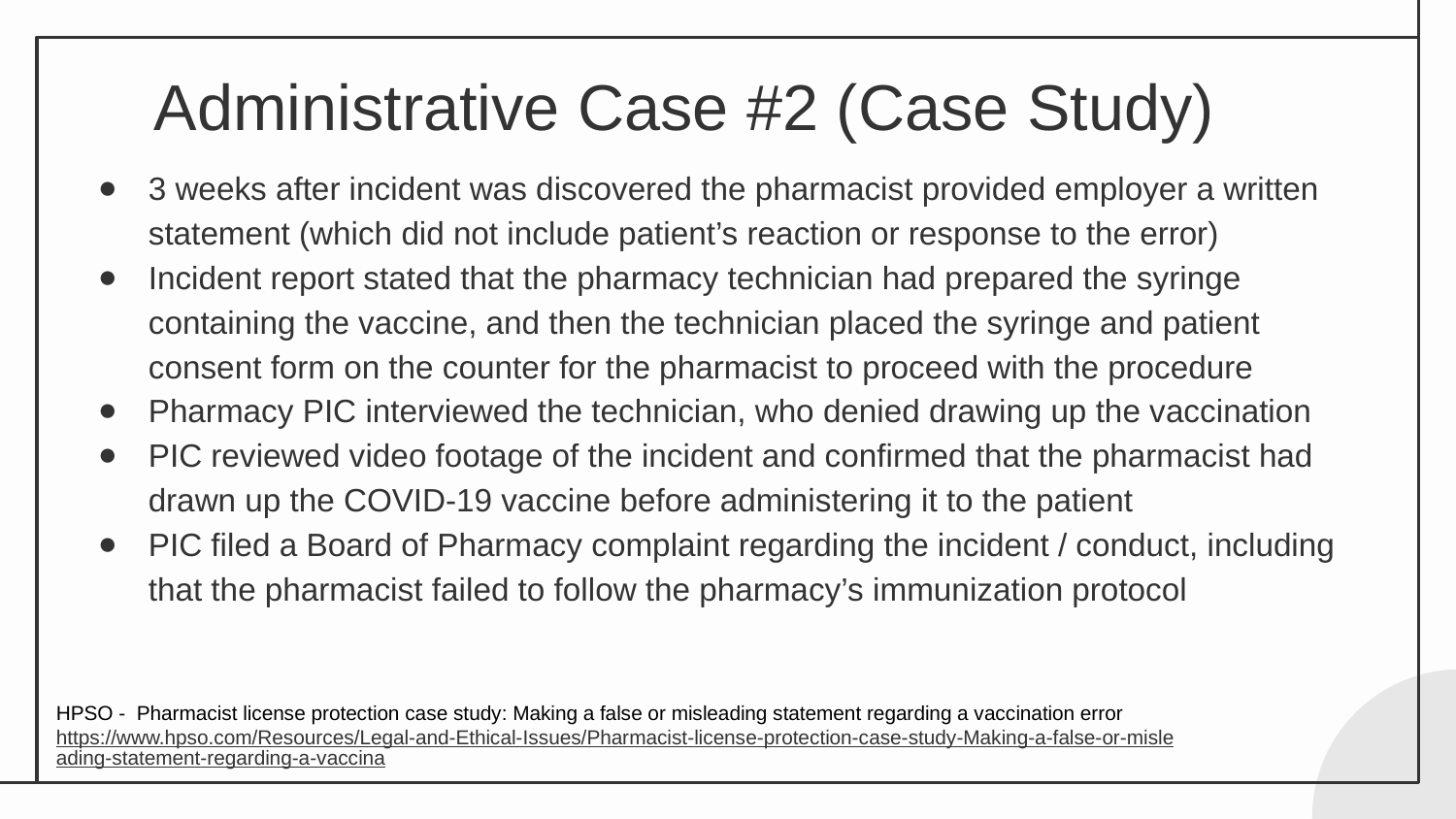

# Administrative Case #2 (Case Study)
3 weeks after incident was discovered the pharmacist provided employer a written statement (which did not include patient’s reaction or response to the error)
Incident report stated that the pharmacy technician had prepared the syringe containing the vaccine, and then the technician placed the syringe and patient consent form on the counter for the pharmacist to proceed with the procedure
Pharmacy PIC interviewed the technician, who denied drawing up the vaccination
PIC reviewed video footage of the incident and confirmed that the pharmacist had drawn up the COVID-19 vaccine before administering it to the patient
PIC filed a Board of Pharmacy complaint regarding the incident / conduct, including that the pharmacist failed to follow the pharmacy’s immunization protocol

HPSO -  Pharmacist license protection case study: Making a false or misleading statement regarding a vaccination error
https://www.hpso.com/Resources/Legal-and-Ethical-Issues/Pharmacist-license-protection-case-study-Making-a-false-or-misleading-statement-regarding-a-vaccina